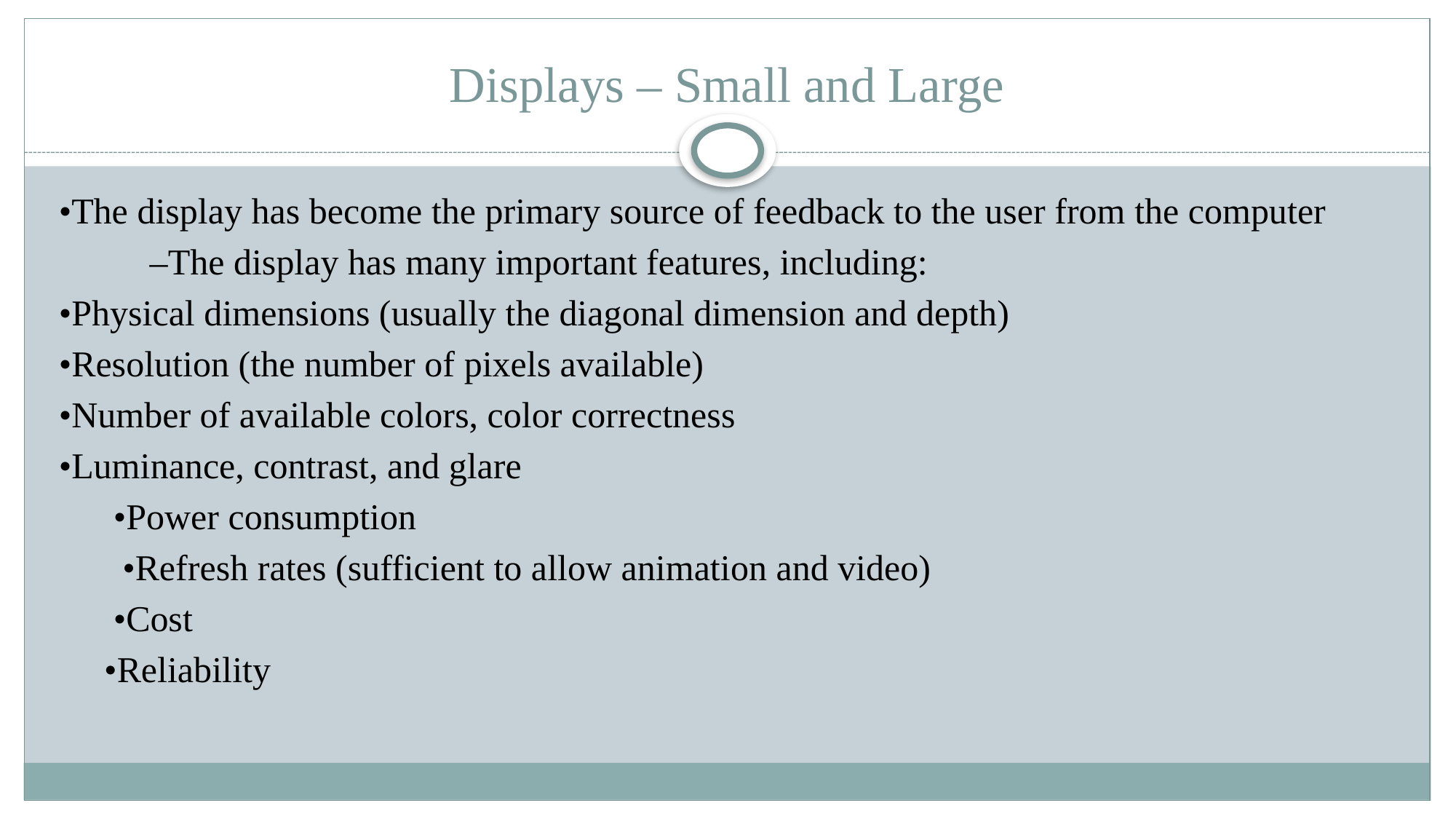

# Displays – Small and Large
•The display has become the primary source of feedback to the user from the computer
          –The display has many important features, including:
•Physical dimensions (usually the diagonal dimension and depth)
•Resolution (the number of pixels available)
•Number of available colors, color correctness
•Luminance, contrast, and glare
      •Power consumption
       •Refresh rates (sufficient to allow animation and video)
      •Cost
     •Reliability